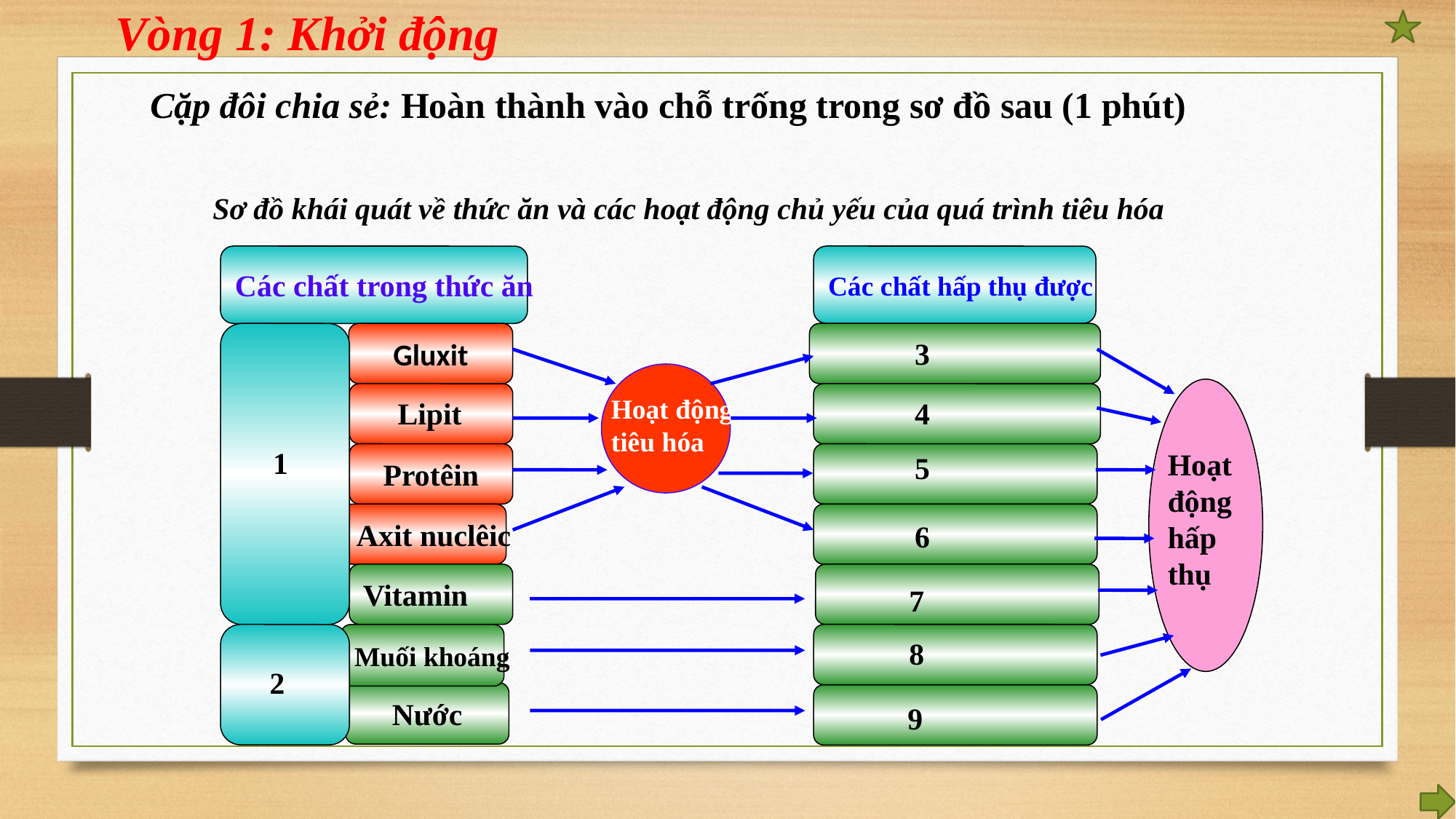

Vòng 1: Khởi động

Cặp đôi chia sẻ: Hoàn thành vào chỗ trống trong sơ đồ sau (1 phút)
Sơ đồ khái quát về thức ăn và các hoạt động chủ yếu của quá trình tiêu hóa
Các chất trong thức ăn
Các chất hấp thụ được

Gluxit

3

Hoạt động tiêu hóa

Lipit
4

1
Hoạt động hấp thụ
5
Protêin

Axit nuclêic

6

Vitamin

7

Muối khoáng

8

2
Nước

9